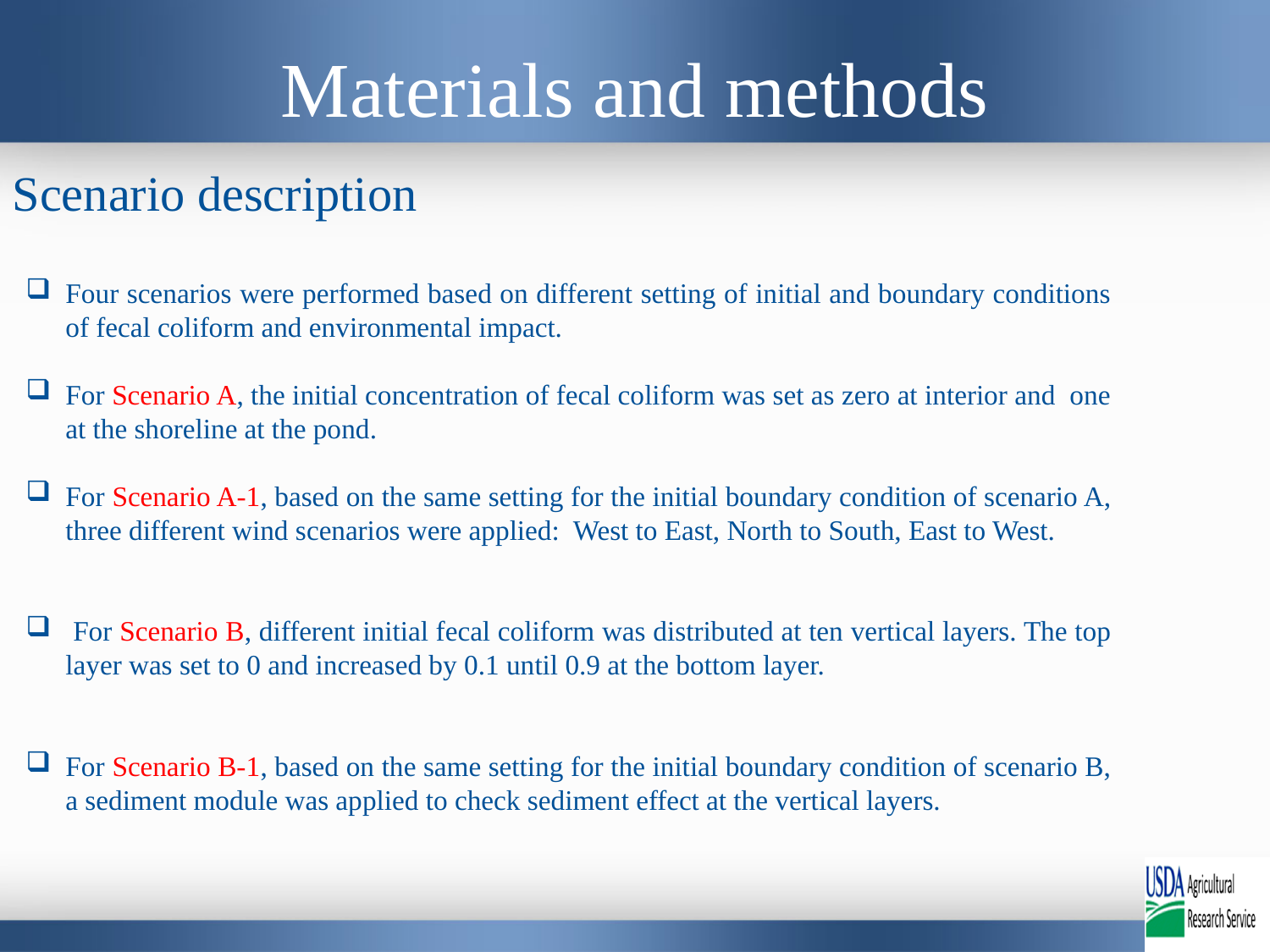

Materials and methods
Scenario description

Four scenarios were performed based on different setting of initial and boundary conditions of fecal coliform and environmental impact.

For Scenario A, the initial concentration of fecal coliform was set as zero at interior and  one at the shoreline at the pond.

For Scenario A-1, based on the same setting for the initial boundary condition of scenario A, three different wind scenarios were applied:  West to East, North to South, East to West.

 For Scenario B, different initial fecal coliform was distributed at ten vertical layers. The top layer was set to 0 and increased by 0.1 until 0.9 at the bottom layer.

For Scenario B-1, based on the same setting for the initial boundary condition of scenario B, a sediment module was applied to check sediment effect at the vertical layers.